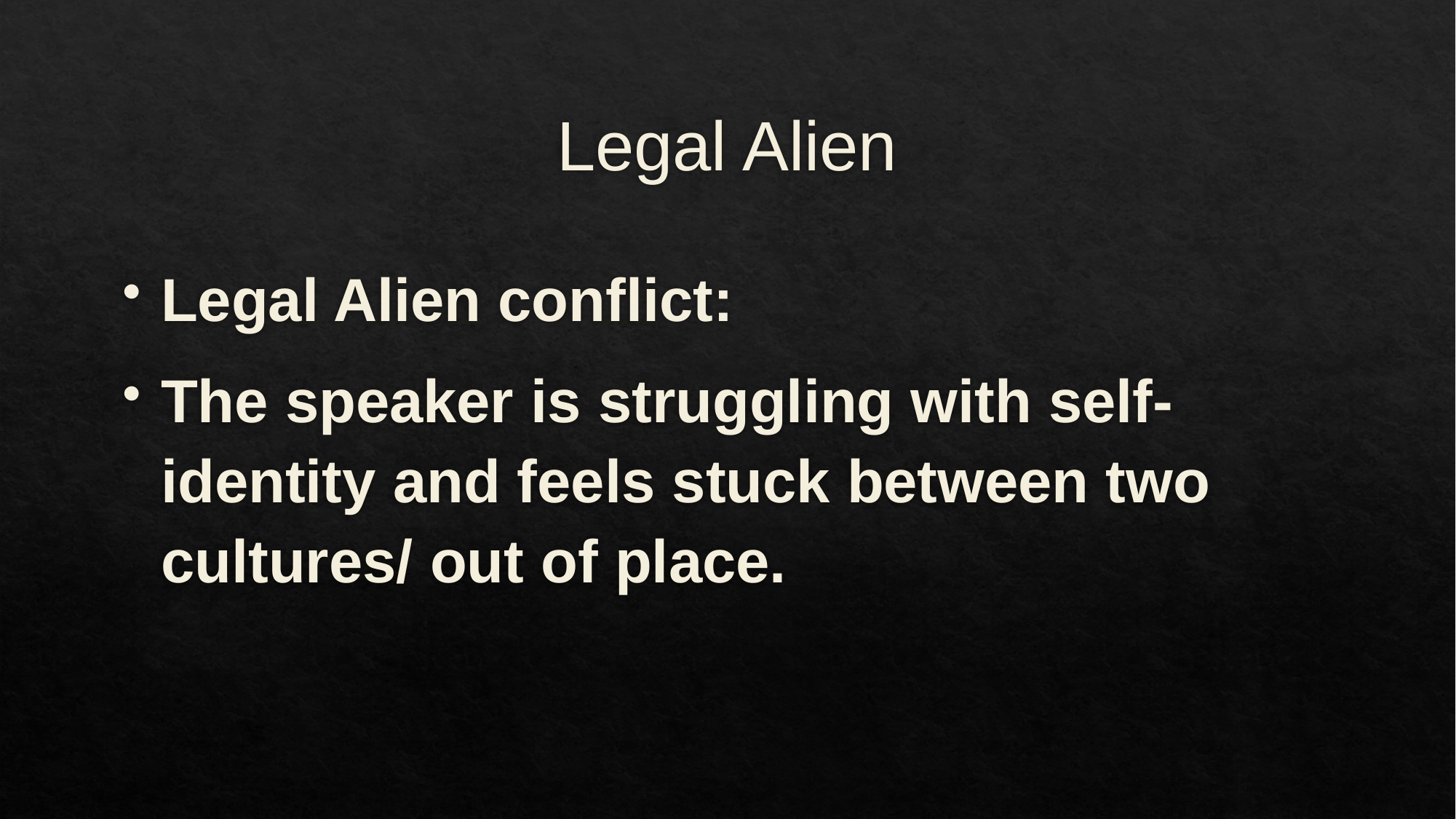

# Legal Alien
Legal Alien conflict:
The speaker is struggling with self-identity and feels stuck between two cultures/ out of place.